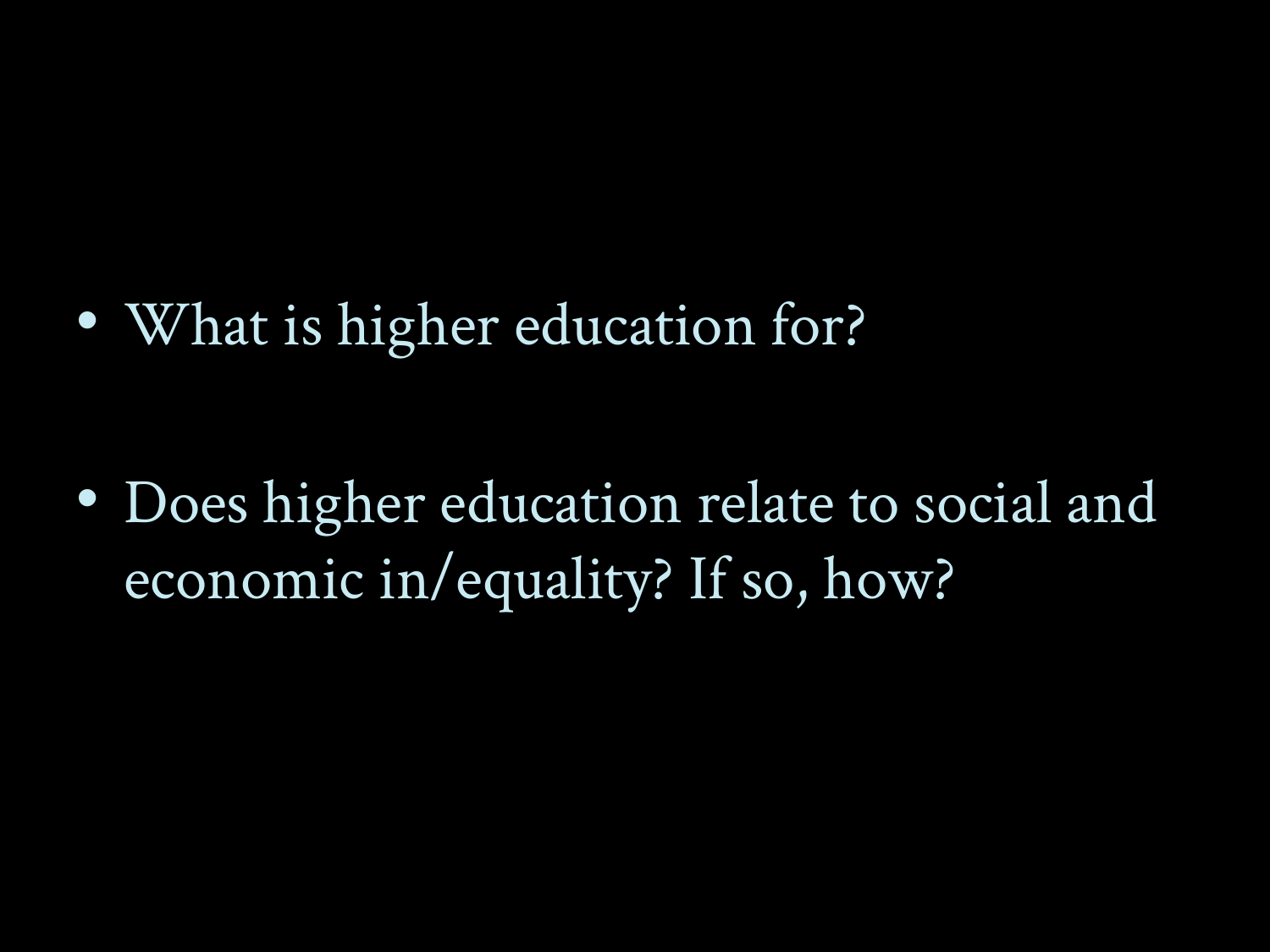

What is higher education for?

Does higher education relate to social and economic in/equality? If so, how?